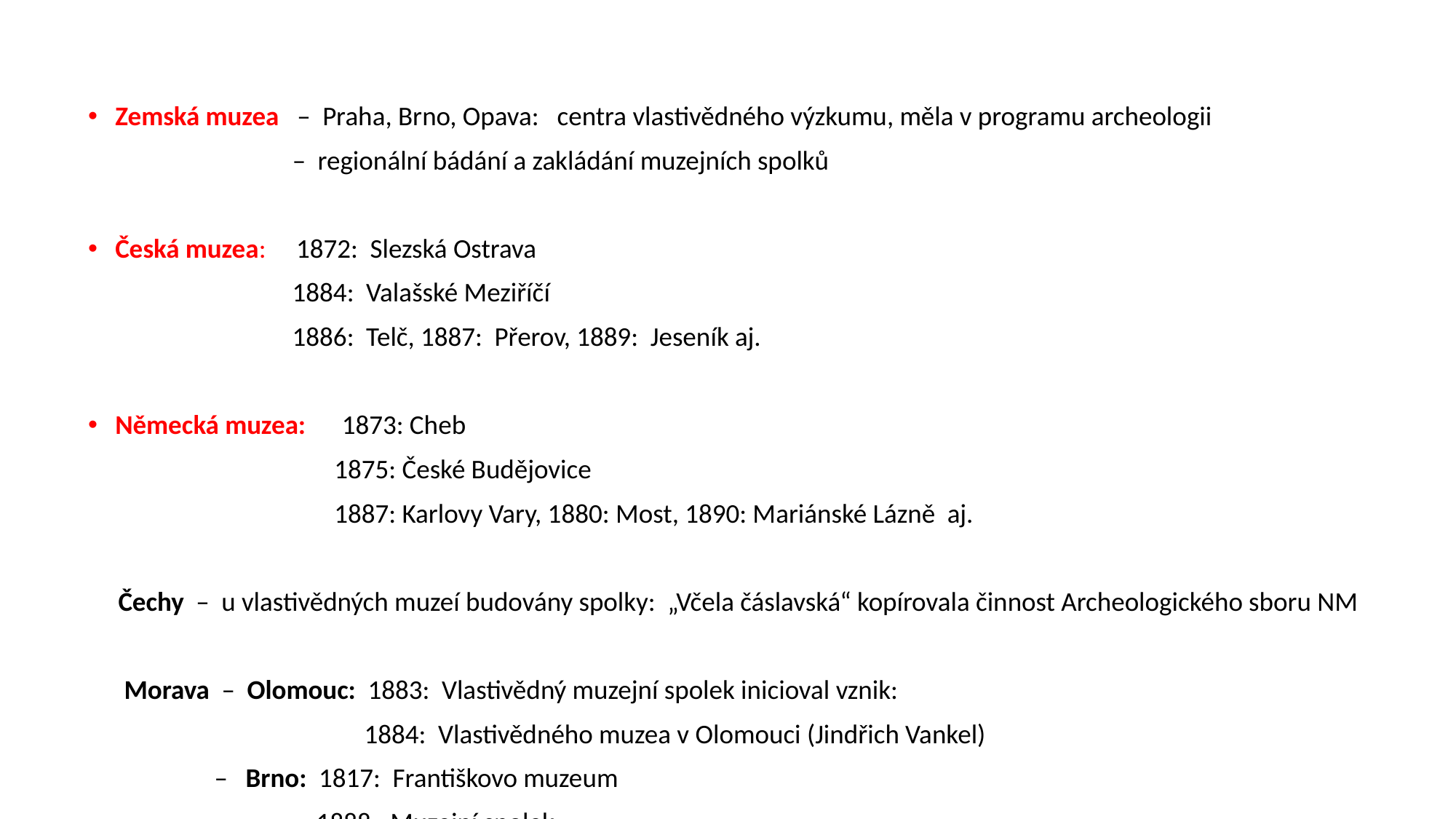

Zemská muzea   –  Praha, Brno, Opava:   centra vlastivědného výzkumu, měla v programu archeologii
                                  –  regionální bádání a zakládání muzejních spolků

Česká muzea:     1872:  Slezská Ostrava
                                  1884:  Valašské Meziříčí
                                  1886:  Telč, 1887:  Přerov, 1889:  Jeseník aj.

Německá muzea:      1873: Cheb
                                         1875: České Budějovice
                                         1887: Karlovy Vary, 1880: Most, 1890: Mariánské Lázně  aj.

     Čechy  –  u vlastivědných muzeí budovány spolky:  „Včela čáslavská“ kopírovala činnost Archeologického sboru NM

      Morava  –  Olomouc:  1883:  Vlastivědný muzejní spolek inicioval vznik:
                                              1884:  Vlastivědného muzea v Olomouci (Jindřich Vankel)
                     –   Brno:  1817:  Františkovo muzeum
                                      1888:  Muzejní spolek